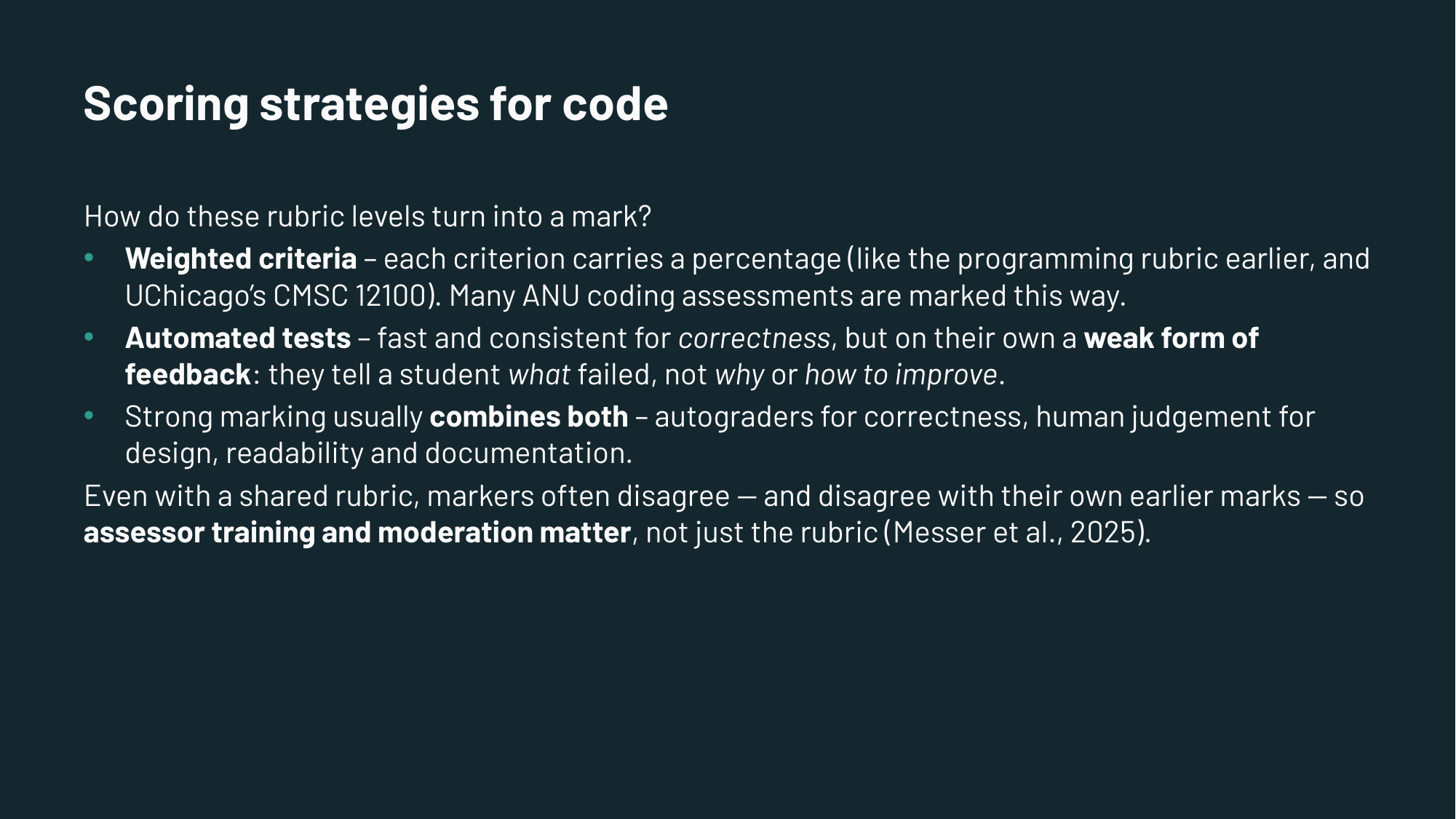

# Scoring strategies for code
How do these rubric levels turn into a mark?
Weighted criteria – each criterion carries a percentage (like the programming rubric earlier, and UChicago’s CMSC 12100). Many ANU coding assessments are marked this way.
Automated tests – fast and consistent for correctness, but on their own a weak form of feedback: they tell a student what failed, not why or how to improve.
Strong marking usually combines both – autograders for correctness, human judgement for design, readability and documentation.
Even with a shared rubric, markers often disagree — and disagree with their own earlier marks — so assessor training and moderation matter, not just the rubric (Messer et al., 2025).